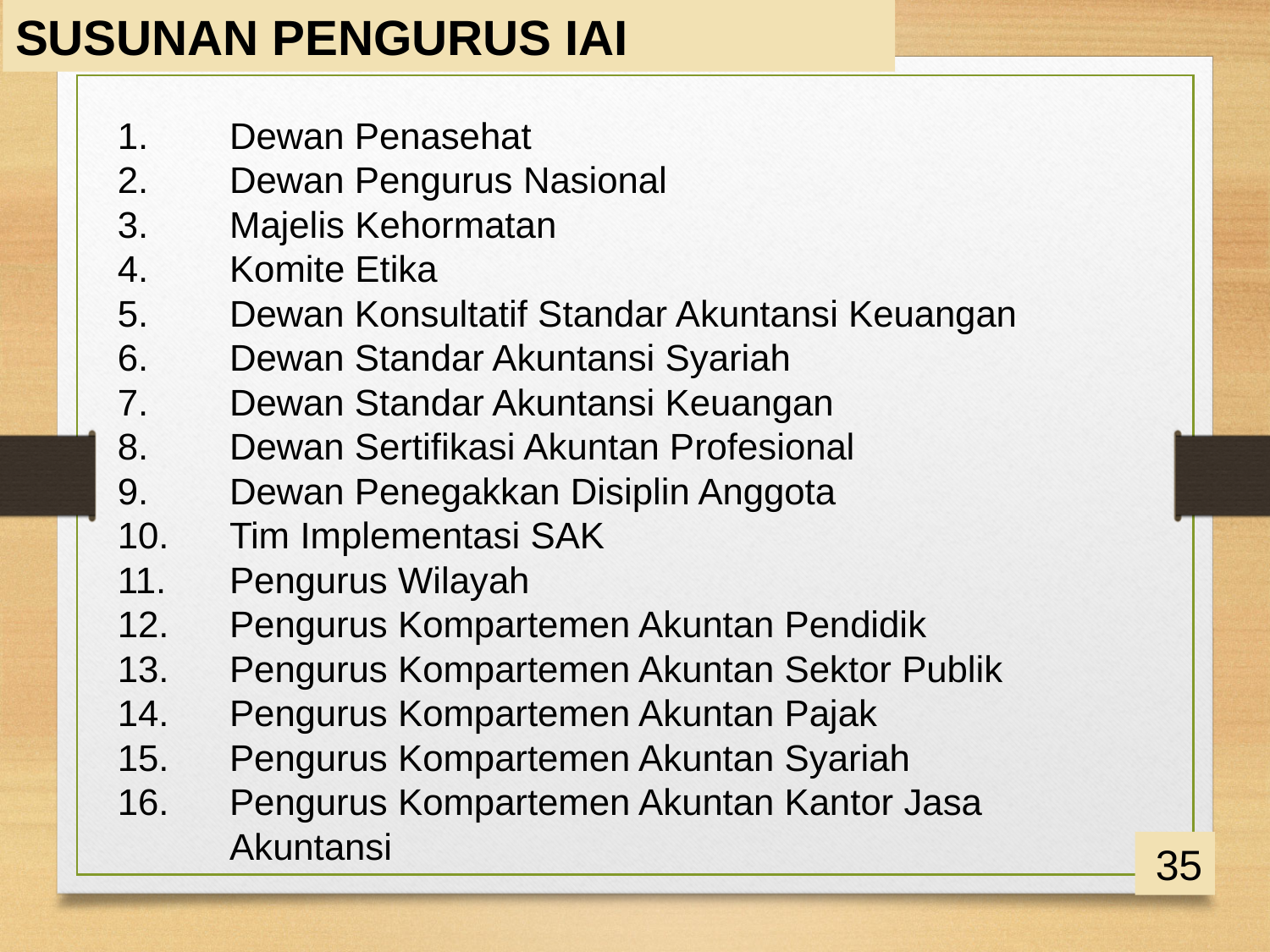

SUSUNAN PENGURUS IAI
Dewan Penasehat
Dewan Pengurus Nasional
Majelis Kehormatan
Komite Etika
Dewan Konsultatif Standar Akuntansi Keuangan
Dewan Standar Akuntansi Syariah
Dewan Standar Akuntansi Keuangan
Dewan Sertifikasi Akuntan Profesional
Dewan Penegakkan Disiplin Anggota
Tim Implementasi SAK
Pengurus Wilayah
Pengurus Kompartemen Akuntan Pendidik
Pengurus Kompartemen Akuntan Sektor Publik
Pengurus Kompartemen Akuntan Pajak
Pengurus Kompartemen Akuntan Syariah
Pengurus Kompartemen Akuntan Kantor Jasa Akuntansi

35